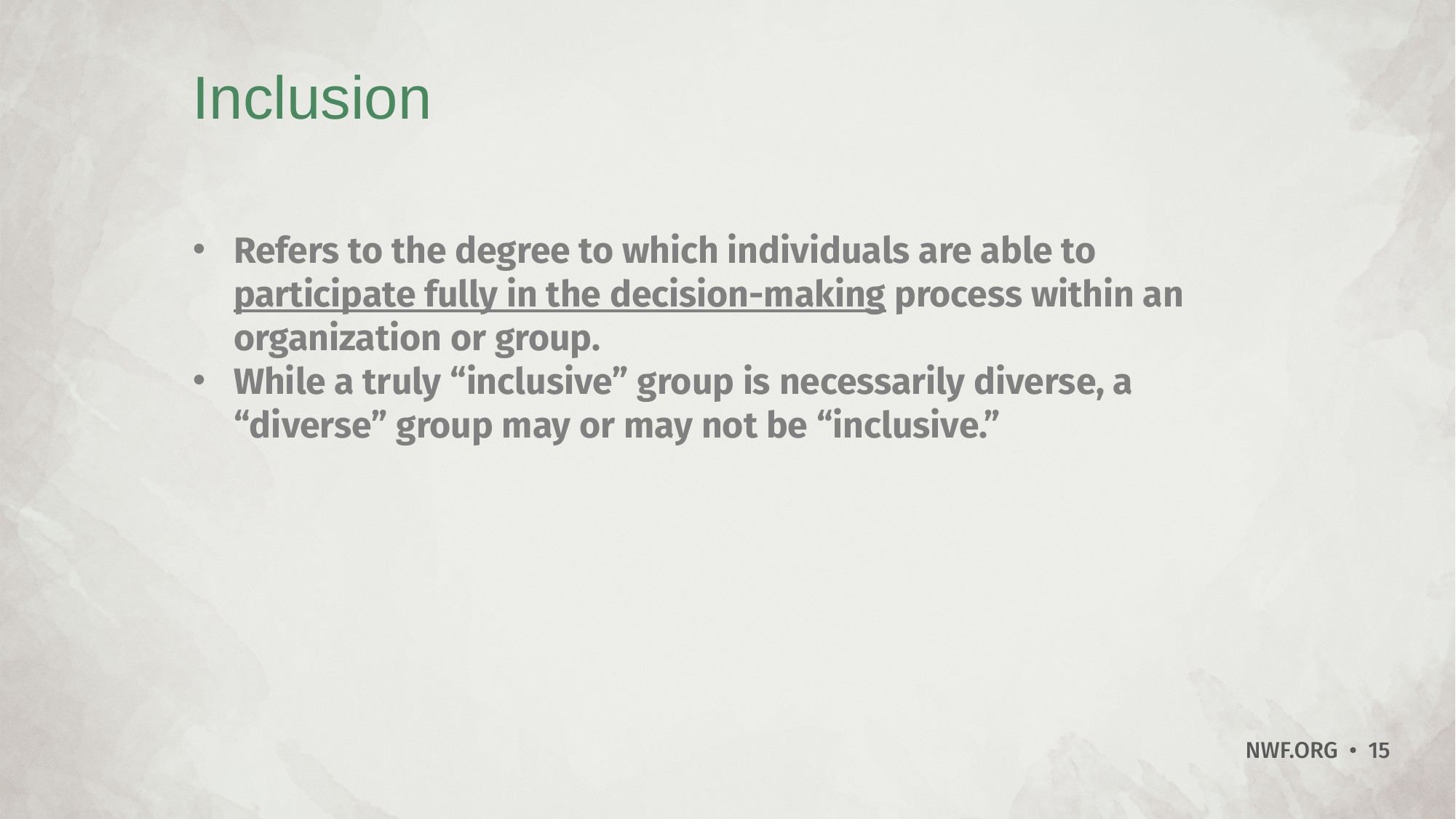

# Inclusion
Refers to the degree to which individuals are able to participate fully in the decision-making process within an organization or group.
While a truly “inclusive” group is necessarily diverse, a “diverse” group may or may not be “inclusive.”